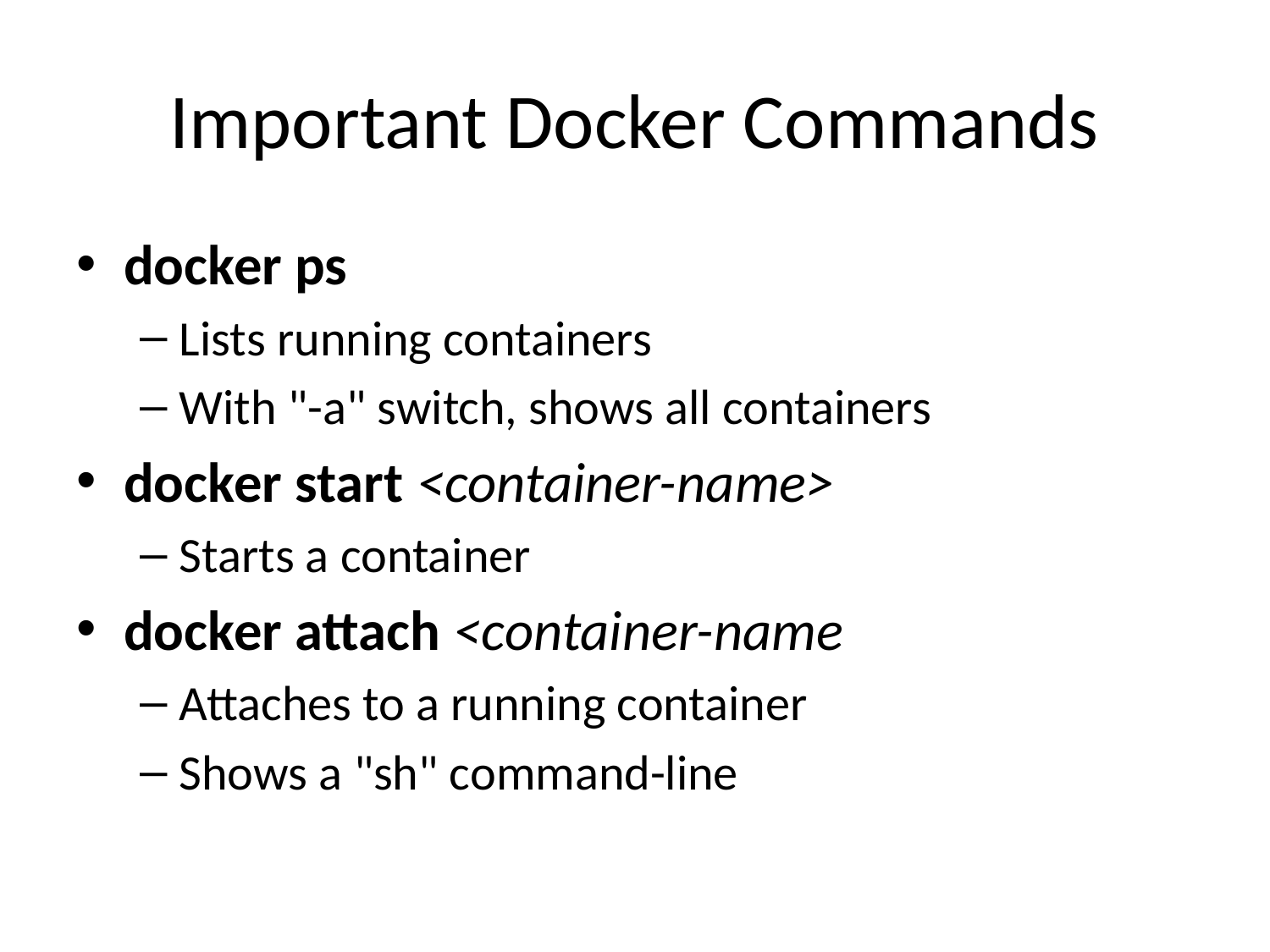

# Important Docker Commands
docker ps
Lists running containers
With "-a" switch, shows all containers
docker start <container-name>
Starts a container
docker attach <container-name
Attaches to a running container
Shows a "sh" command-line